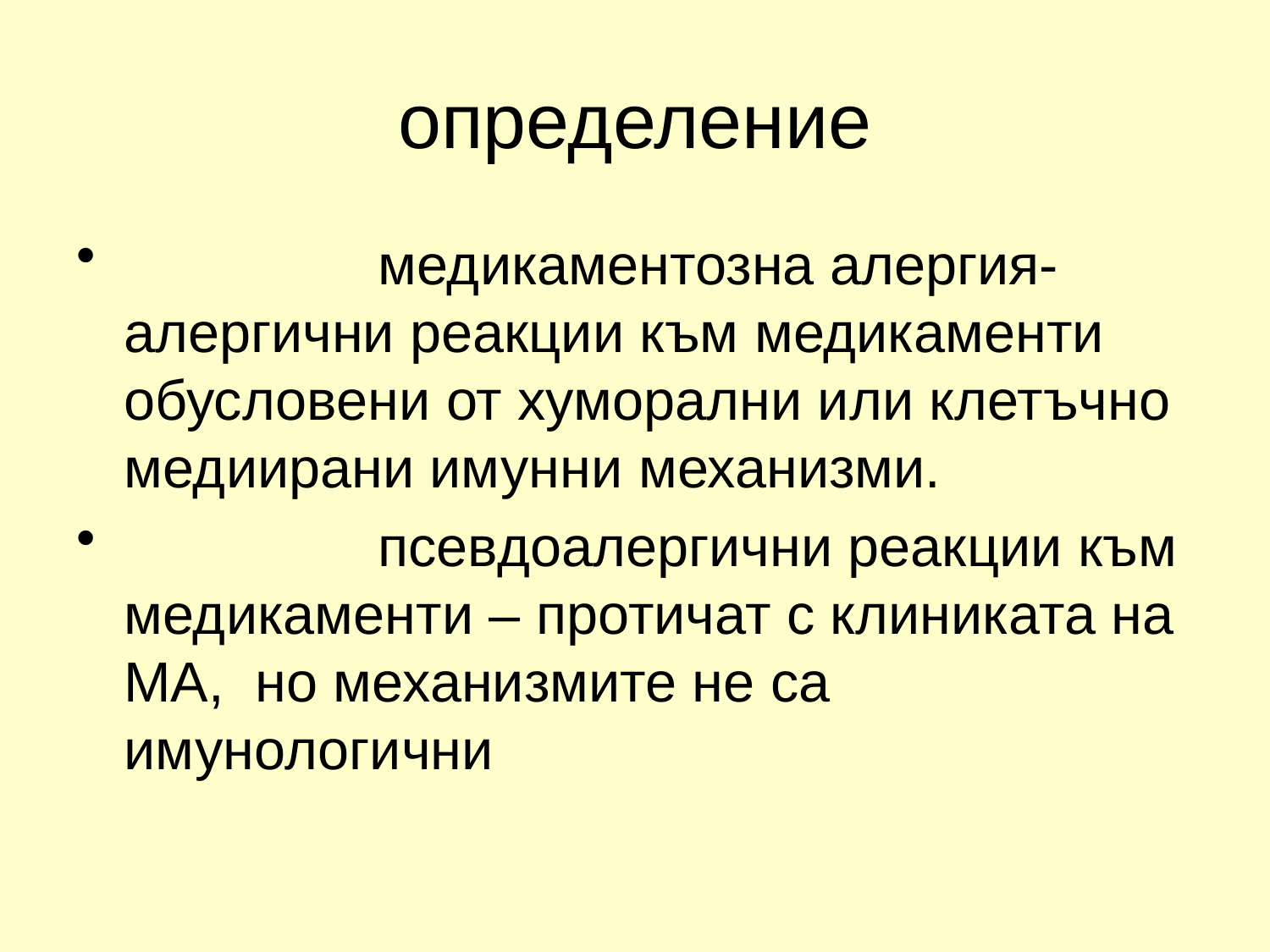

# определение
 		медикаментозна алергия- алергични реакции към медикаменти обусловени от хуморални или клетъчно медиирани имунни механизми.
		псевдоалергични реакции към медикаменти – протичат с клиниката на МА,  но механизмите не са имунологични